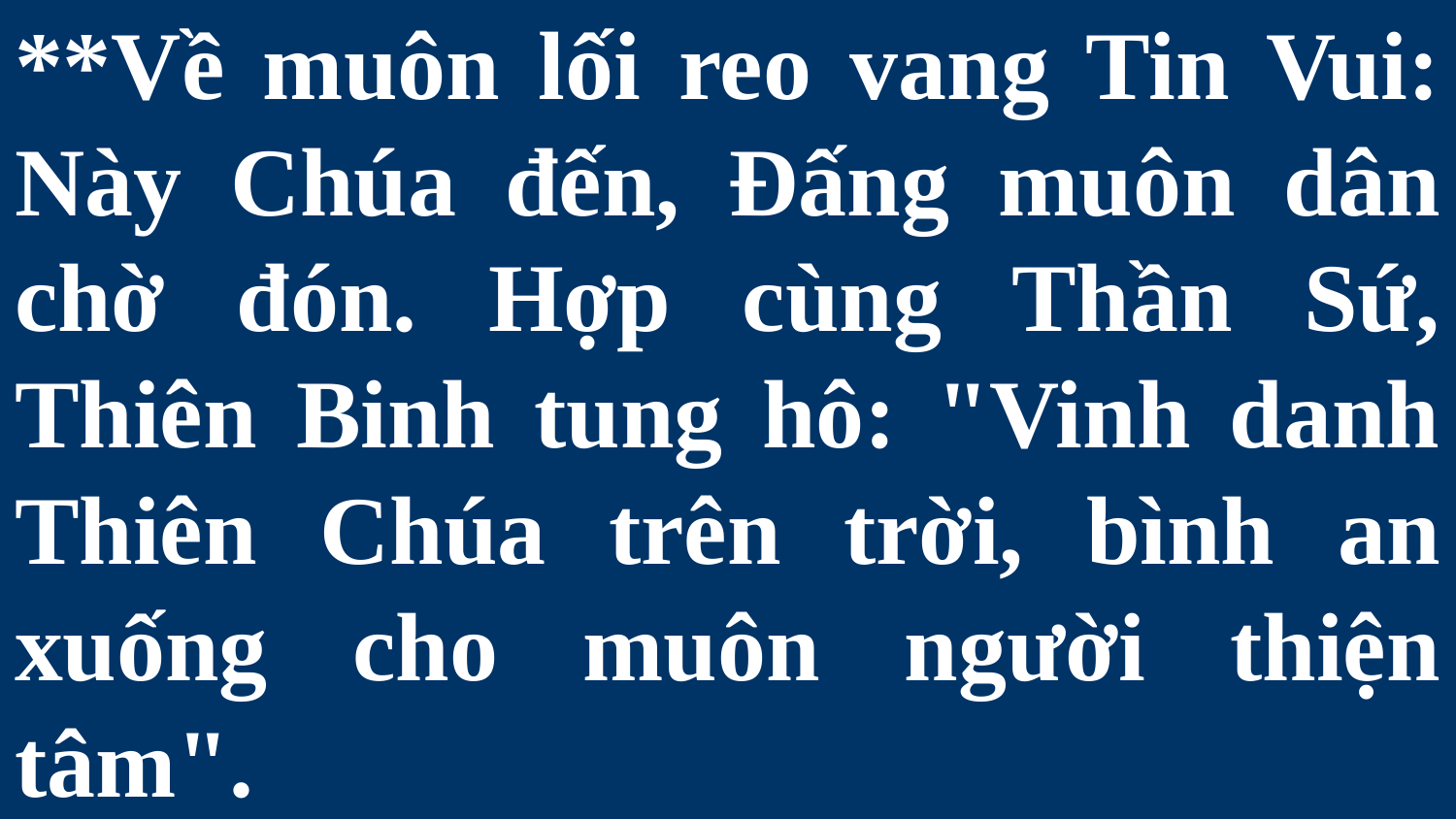

# **Về muôn lối reo vang Tin Vui: Này Chúa đến, Đấng muôn dân chờ đón. Hợp cùng Thần Sứ, Thiên Binh tung hô: "Vinh danh Thiên Chúa trên trời, bình an xuống cho muôn người thiện tâm".